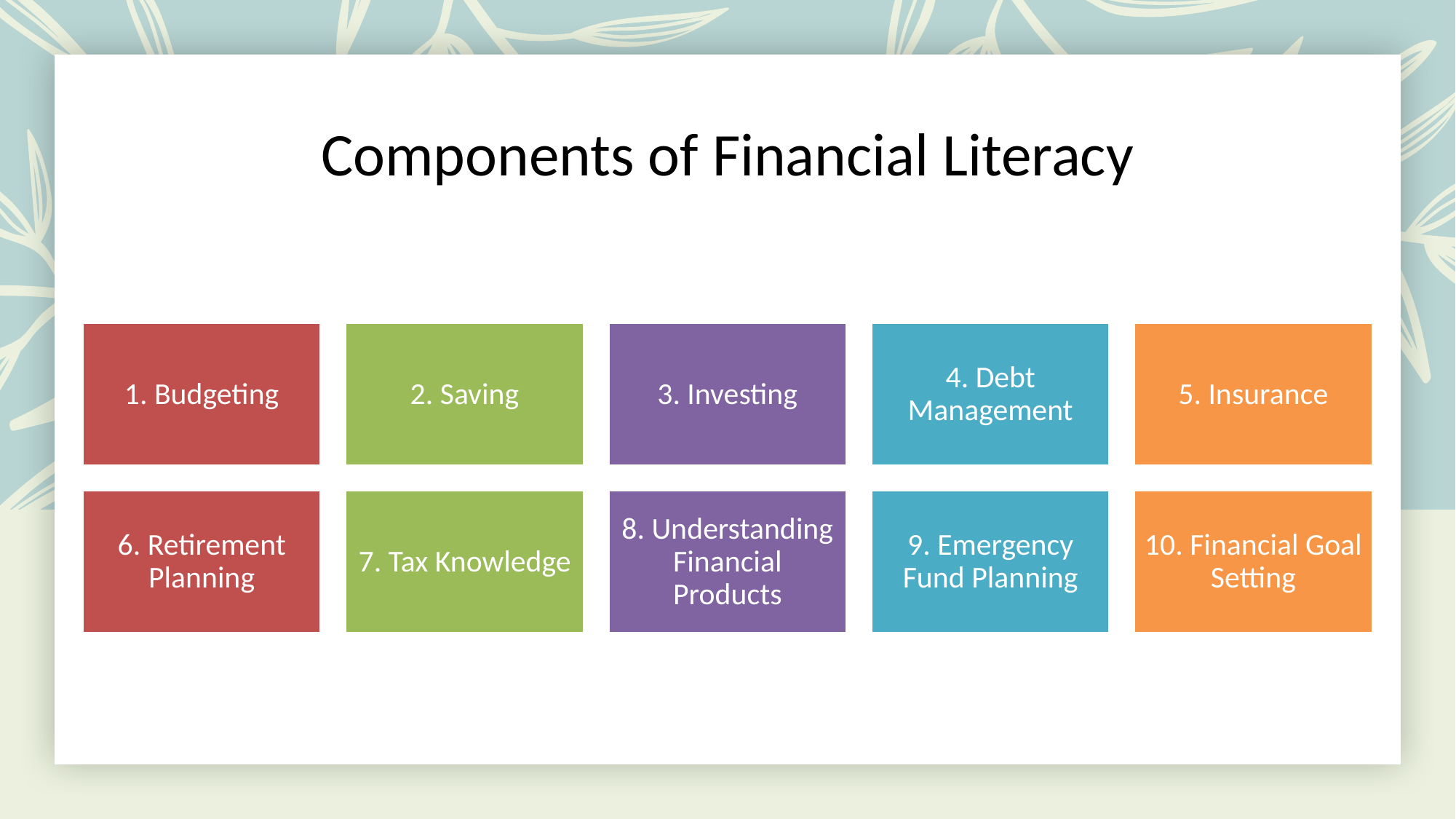

# Components of Financial Literacy
1. Budgeting
2. Saving
3. Investing
4. Debt Management
5. Insurance
6. Retirement Planning
7. Tax Knowledge
8. Understanding Financial Products
9. Emergency Fund Planning
10. Financial Goal Setting